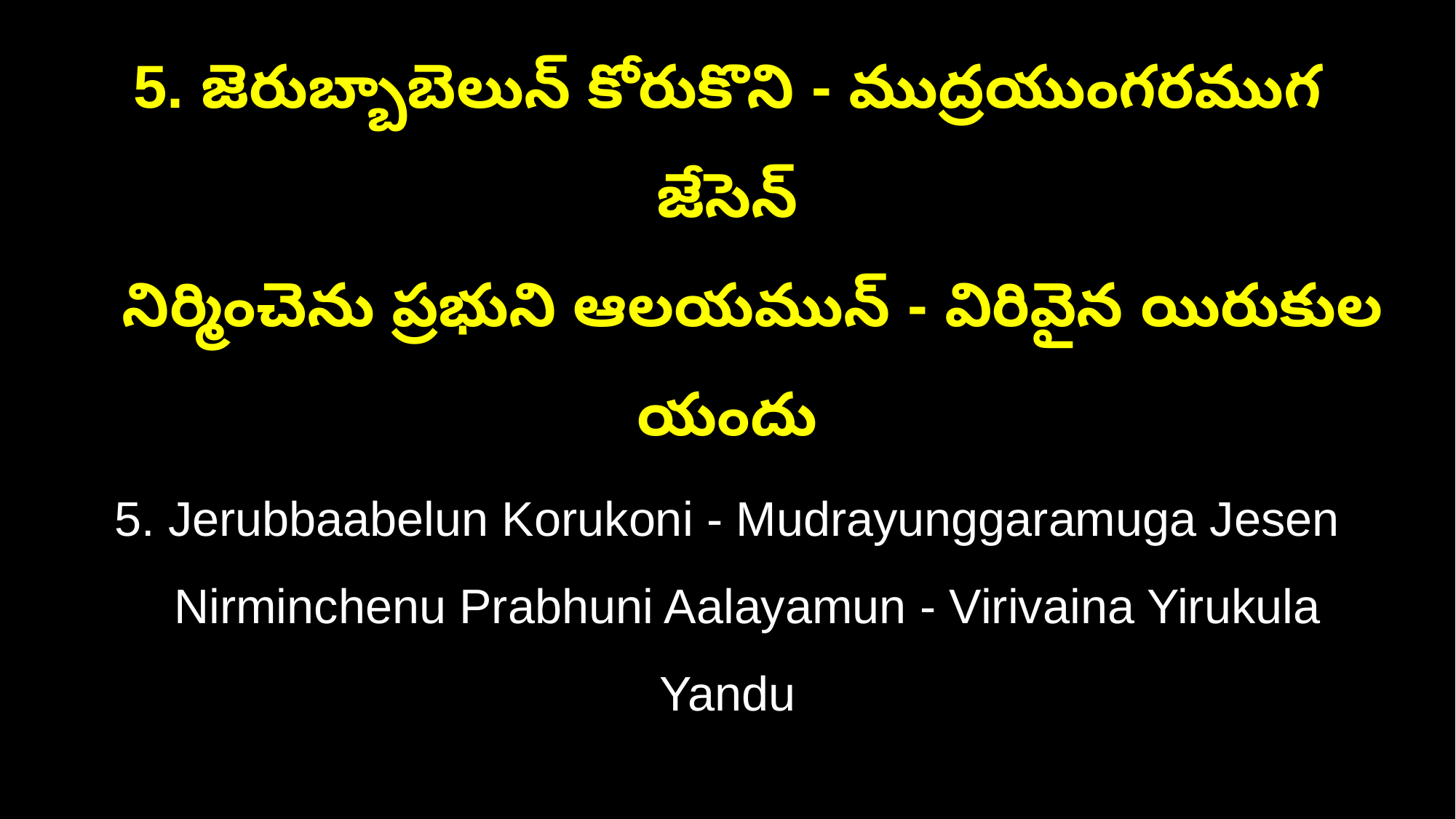

5. జెరుబ్బాబెలున్ కోరుకొని - ముద్రయుంగరముగ జేసెన్
   నిర్మించెను ప్రభుని ఆలయమున్ - విరివైన యిరుకుల యందు
5. Jerubbaabelun Korukoni - Mudrayunggaramuga Jesen
   Nirminchenu Prabhuni Aalayamun - Virivaina Yirukula Yandu